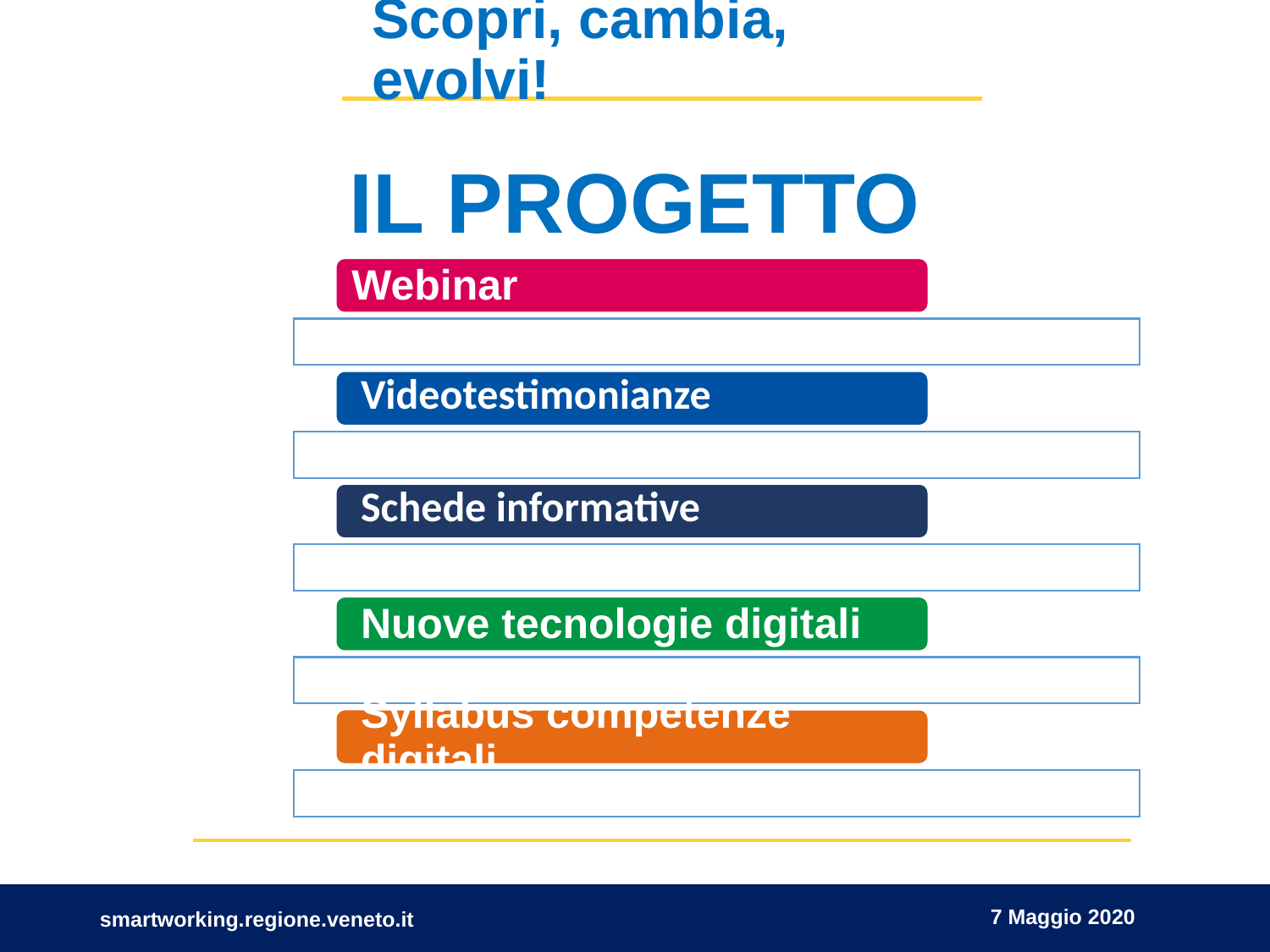

Scopri, cambia, evolvi!
IL PROGETTO
Webinar
Videotestimonianze
Schede informative
Nuove tecnologie digitali
Syllabus competenze digitali